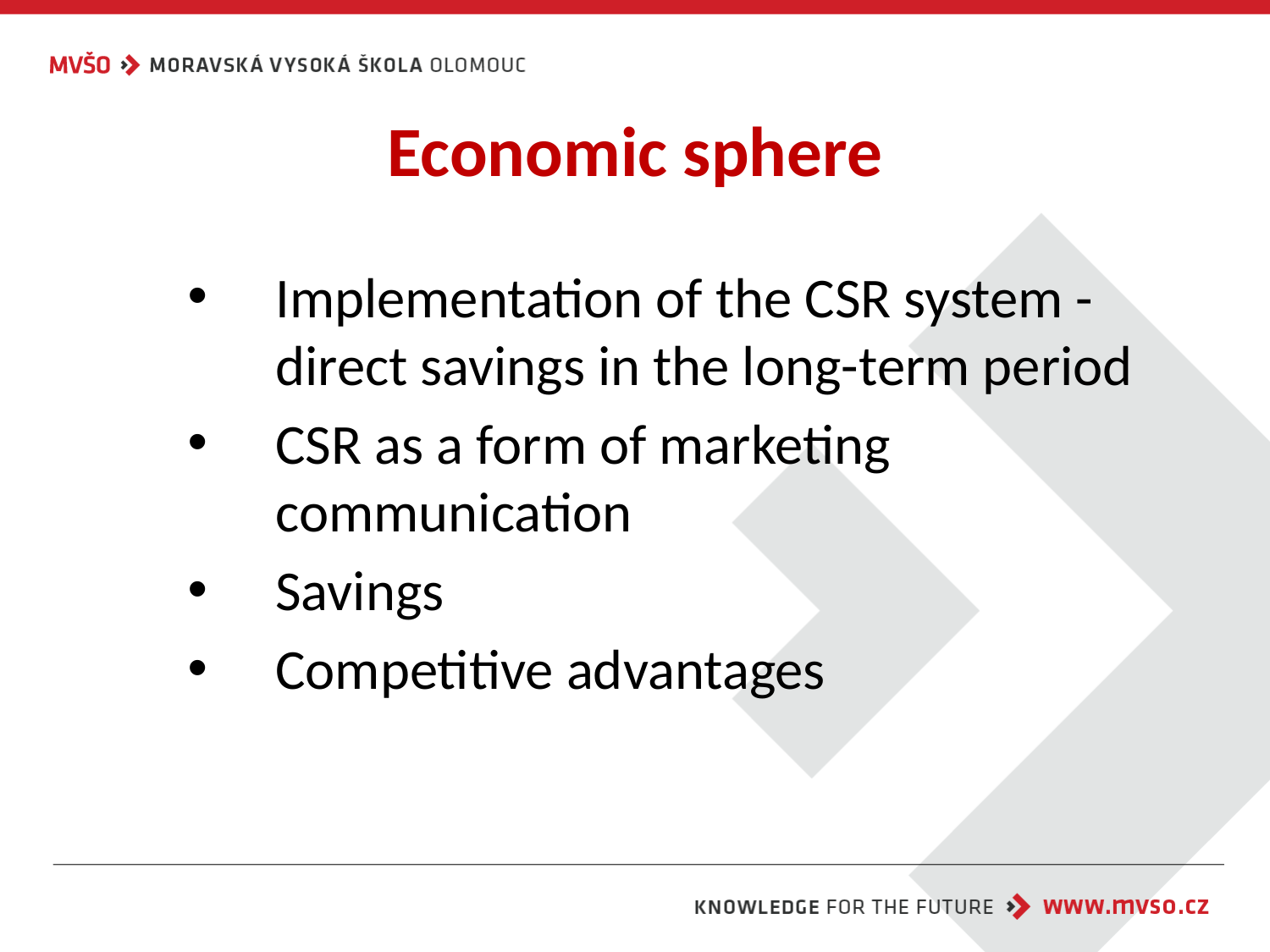

# Economic sphere

Implementation of the CSR system - direct savings in the long-term period
CSR as a form of marketing communication
Savings
Competitive advantages